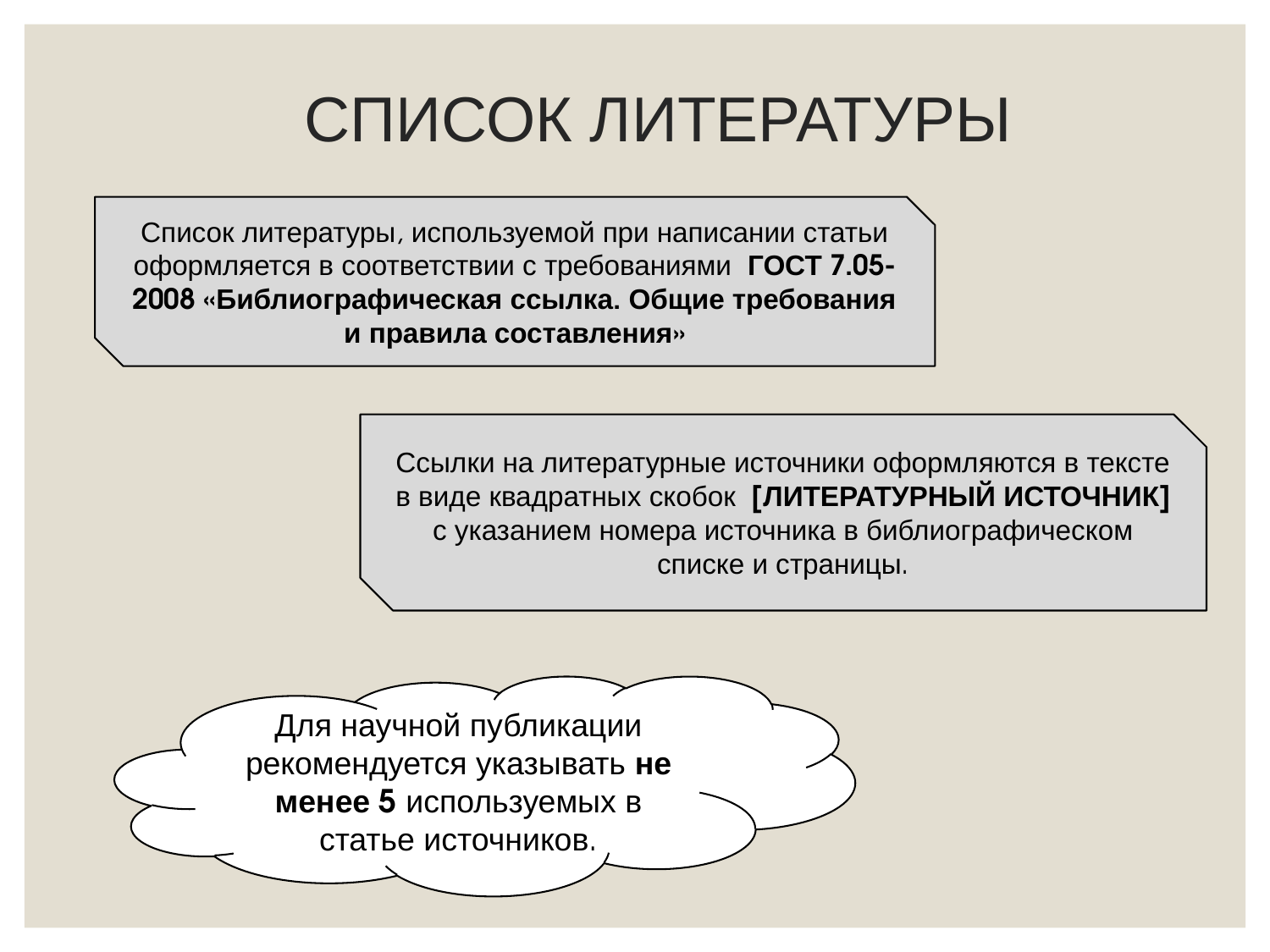

# СПИСОК ЛИТЕРАТУРЫ
Список литературы, используемой при написании статьи оформляется в соответствии с требованиями  ГОСТ 7.05-2008 «Библиографическая ссылка. Общие требования и правила составления»
Ссылки на литературные источники оформляются в тексте в виде квадратных скобок  [ЛИТЕРАТУРНЫЙ ИСТОЧНИК] с указанием номера источника в библиографическом списке и страницы.
Для научной публикации рекомендуется указывать не менее 5 используемых в статье источников.